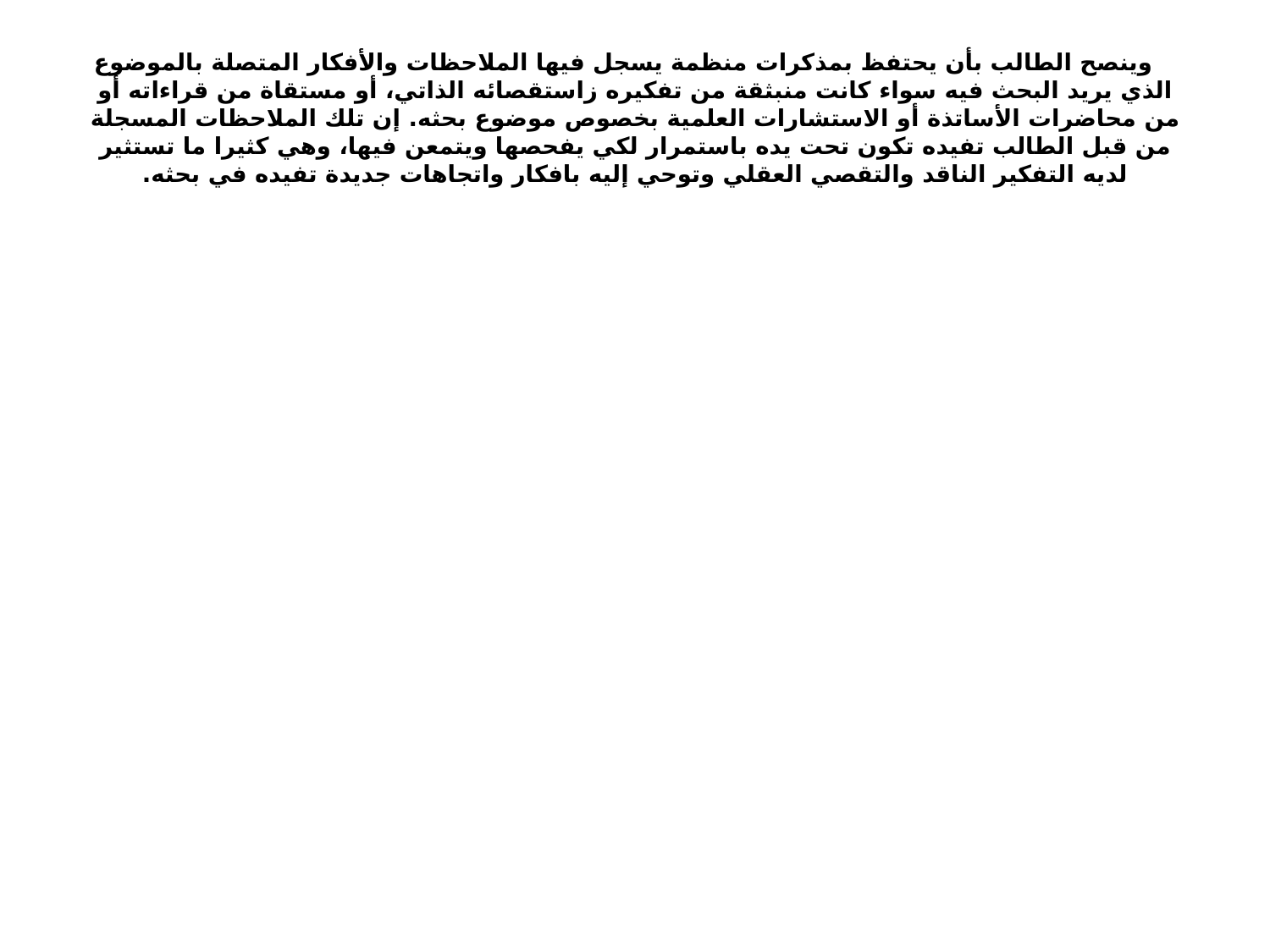

# وينصح الطالب بأن يحتفظ بمذكرات منظمة يسجل فيها الملاحظات والأفكار المتصلة بالموضوع الذي يريد البحث فيه سواء كانت منبثقة من تفكيره زاستقصائه الذاتي، أو مستقاة من قراءاته أو من محاضرات الأساتذة أو الاستشارات العلمية بخصوص موضوع بحثه. إن تلك الملاحظات المسجلة من قبل الطالب تفيده تكون تحت يده باستمرار لكي يفحصها ويتمعن فيها، وهي كثيرا ما تستثير لديه التفكير الناقد والتقصي العقلي وتوحي إليه بافكار واتجاهات جديدة تفيده في بحثه.